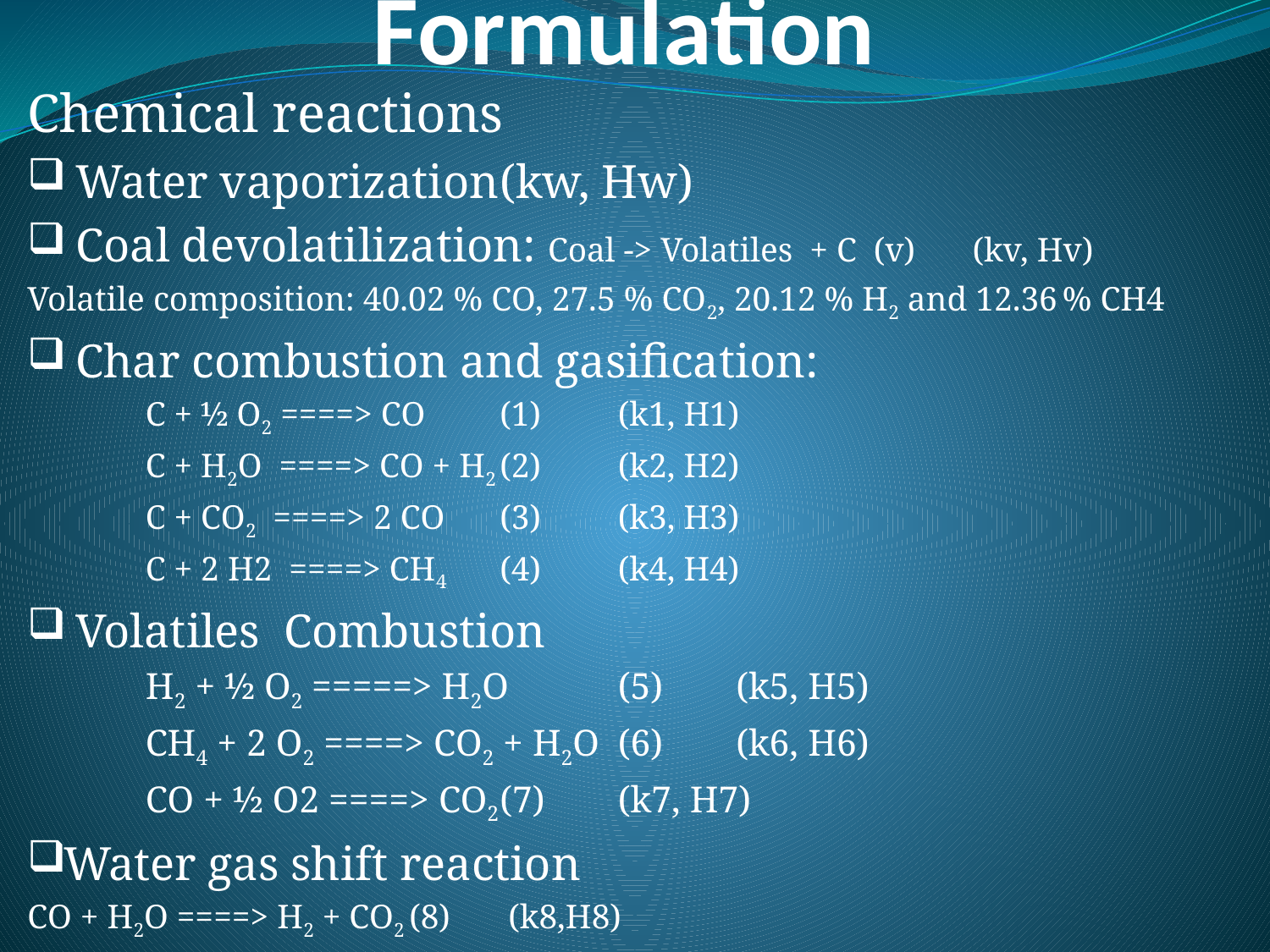

# Formulation
Chemical reactions
 Water vaporization	(kw, Hw)
 Coal devolatilization: Coal -> Volatiles  + C  (v) 	(kv, Hv)
Volatile composition: 40.02 % CO, 27.5 % CO2, 20.12 % H2 and 12.36 % CH4
 Char combustion and gasification:
	C + ½ O2 ====> CO		(1)	(k1, H1)
	C + H2O  ====> CO + H2		(2)	(k2, H2)
	C + CO2  ====> 2 CO		(3)	(k3, H3)
	C + 2 H2  ====> CH4		(4)	(k4, H4)
 Volatiles  Combustion
	H2 + ½ O2 =====> H2O	(5)	(k5, H5)
	CH4 + 2 O2 ====> CO2 + H2O  (6)	(k6, H6)
	CO + ½ O2 ====> CO2	(7)	(k7, H7)
Water gas shift reaction
CO + H2O ====> H2 + CO2 (8) 	 (k8,H8)